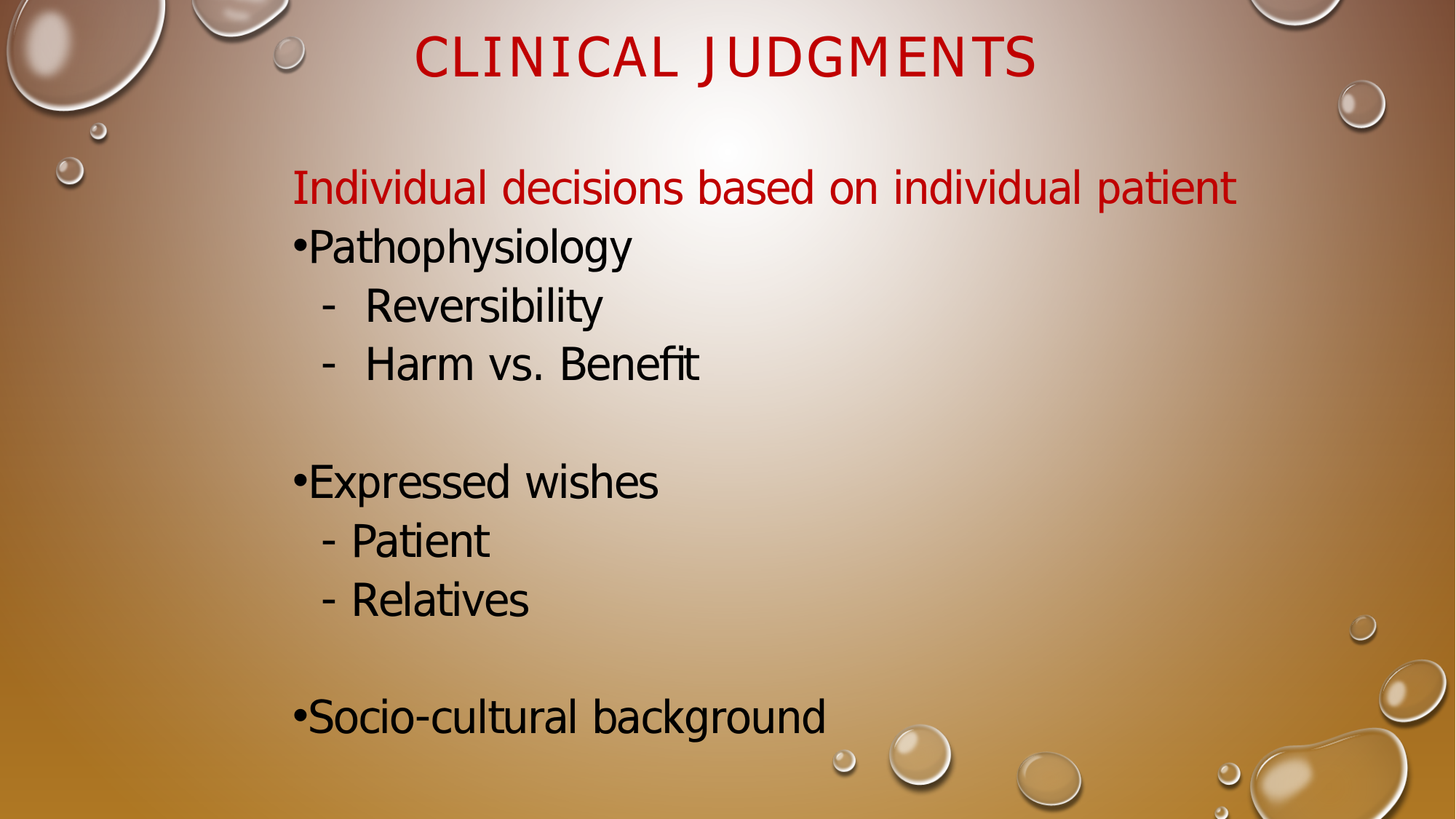

# Clinical judgments
Individual decisions based on individual patient
Pathophysiology
  -  Reversibility
  -  Harm vs. Benefit

Expressed wishes
  - Patient
  - Relatives

Socio-cultural background